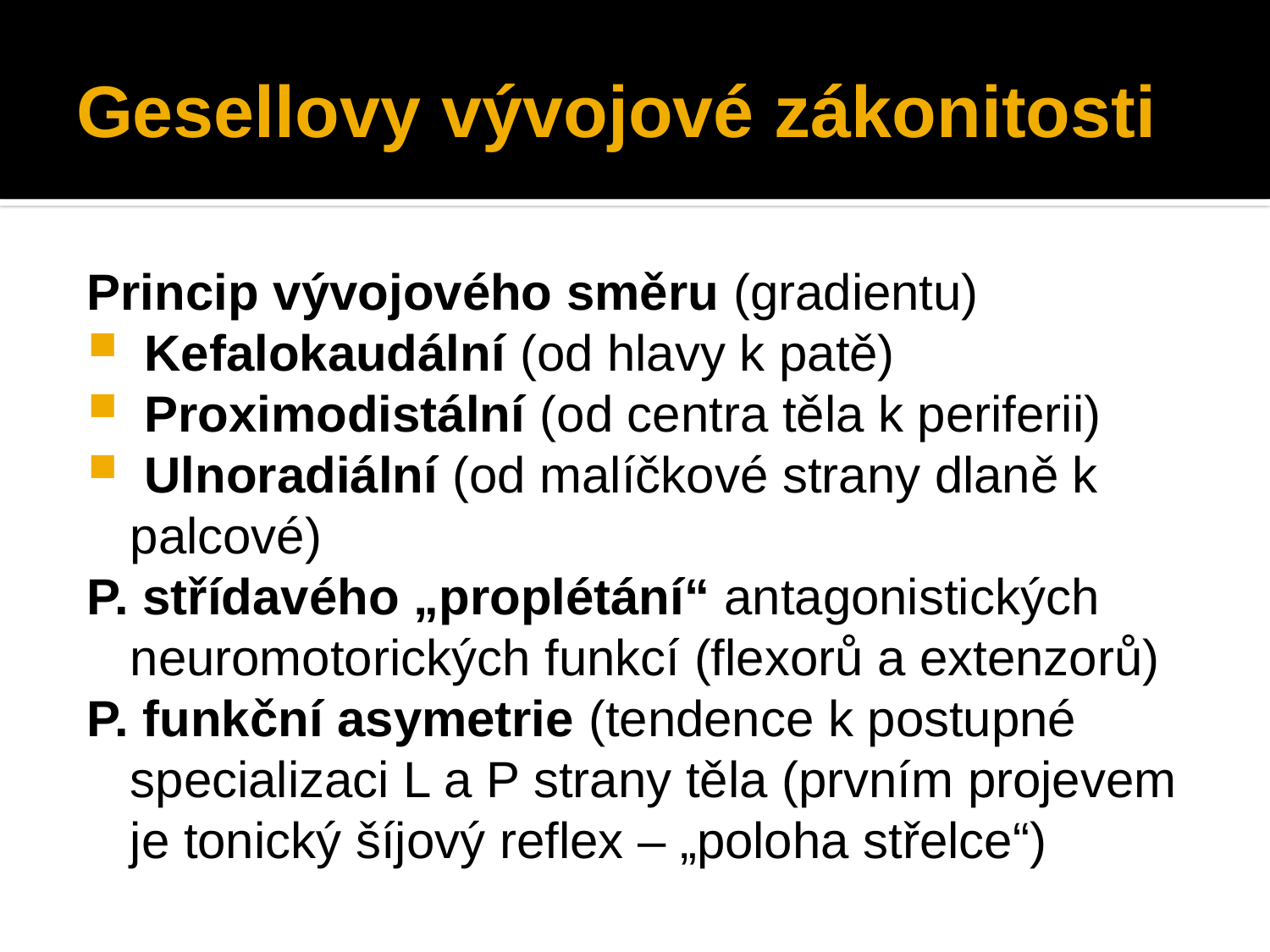

# Gesellovy vývojové zákonitosti
Princip vývojového směru (gradientu)
 Kefalokaudální (od hlavy k patě)
 Proximodistální (od centra těla k periferii)
 Ulnoradiální (od malíčkové strany dlaně k palcové)
P. střídavého „proplétání“ antagonistických neuromotorických funkcí (flexorů a extenzorů)
P. funkční asymetrie (tendence k postupné specializaci L a P strany těla (prvním projevem je tonický šíjový reflex – „poloha střelce“)